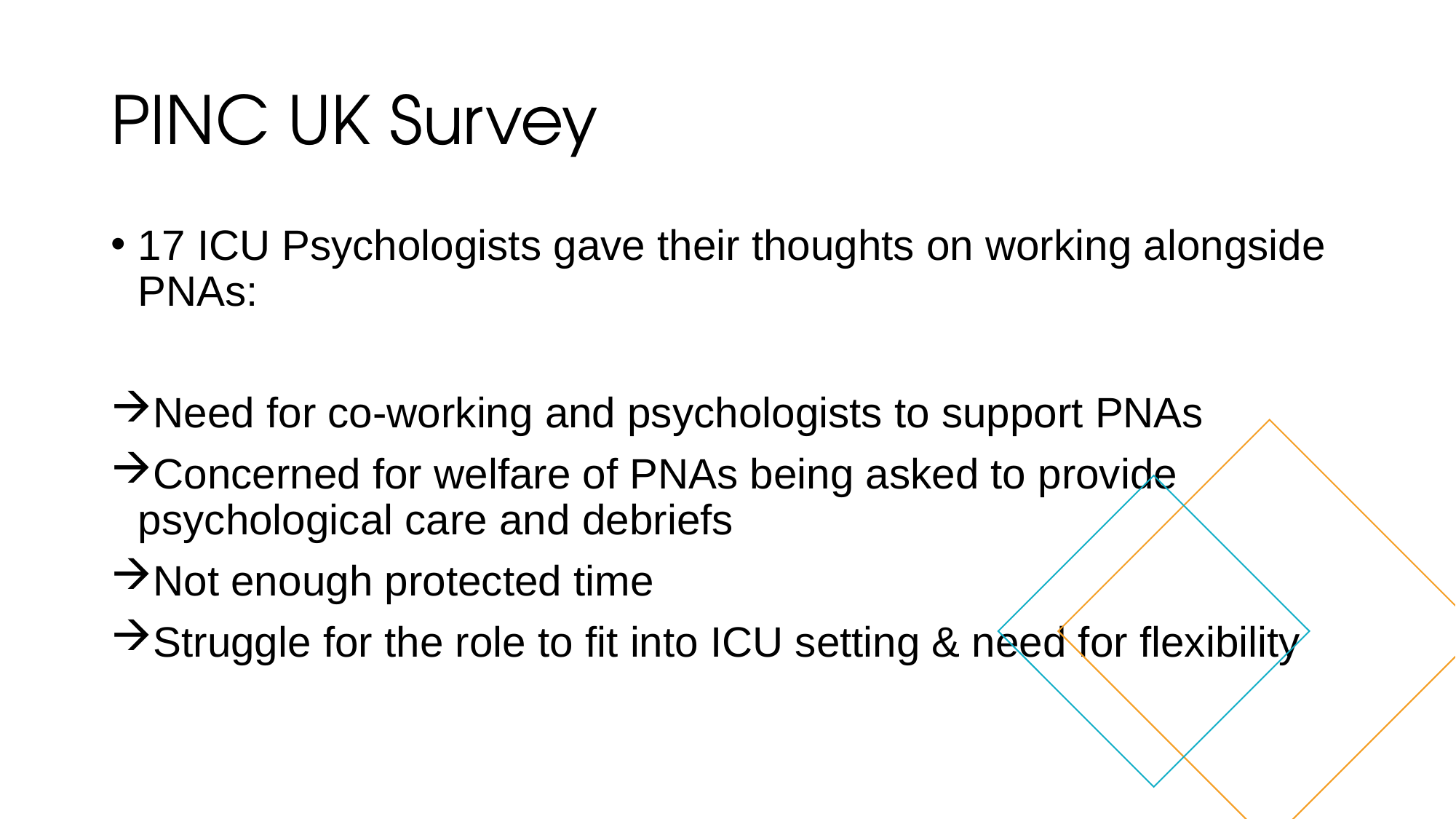

# PINC UK Survey
17 ICU Psychologists gave their thoughts on working alongside PNAs:

Need for co-working and psychologists to support PNAs
Concerned for welfare of PNAs being asked to provide psychological care and debriefs
Not enough protected time
Struggle for the role to fit into ICU setting & need for flexibility